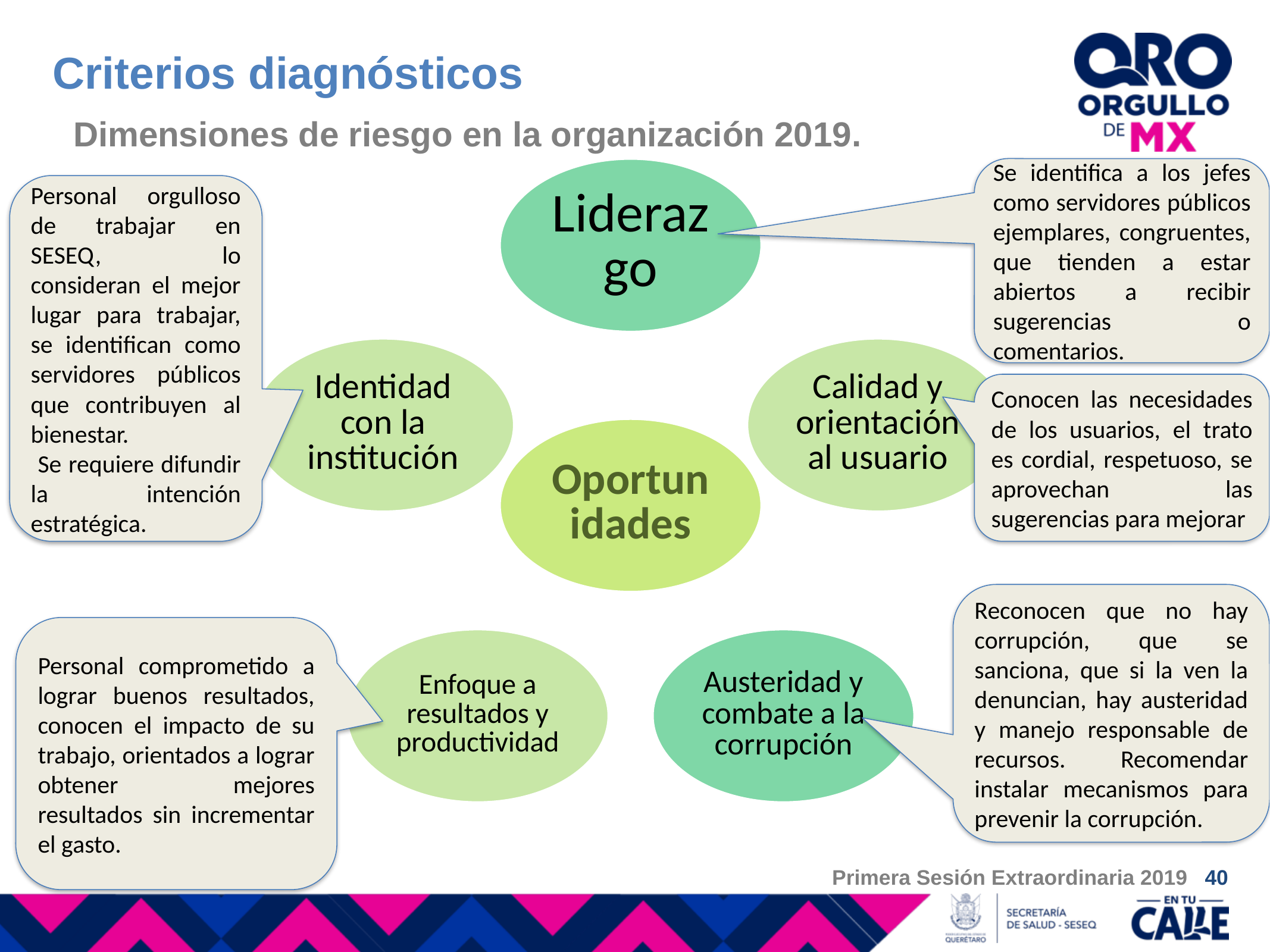

Criterios diagnósticos
Dimensiones de riesgo en la organización 2019.
Oportunidades
Liderazgo
Austeridad y combate a la corrupción
Identidad con la institución
Enfoque a resultados y productividad
Calidad y orientación al usuario
Se identifica a los jefes como servidores públicos ejemplares, congruentes, que tienden a estar abiertos a recibir sugerencias o comentarios.
Personal orgulloso de trabajar en SESEQ, lo consideran el mejor lugar para trabajar, se identifican como servidores públicos que contribuyen al bienestar.
 Se requiere difundir la intención estratégica.
Conocen las necesidades de los usuarios, el trato es cordial, respetuoso, se aprovechan las sugerencias para mejorar
Reconocen que no hay corrupción, que se sanciona, que si la ven la denuncian, hay austeridad y manejo responsable de recursos. Recomendar instalar mecanismos para prevenir la corrupción.
Personal comprometido a lograr buenos resultados, conocen el impacto de su trabajo, orientados a lograr obtener mejores resultados sin incrementar el gasto.

Primera Sesión Extraordinaria 2019   40